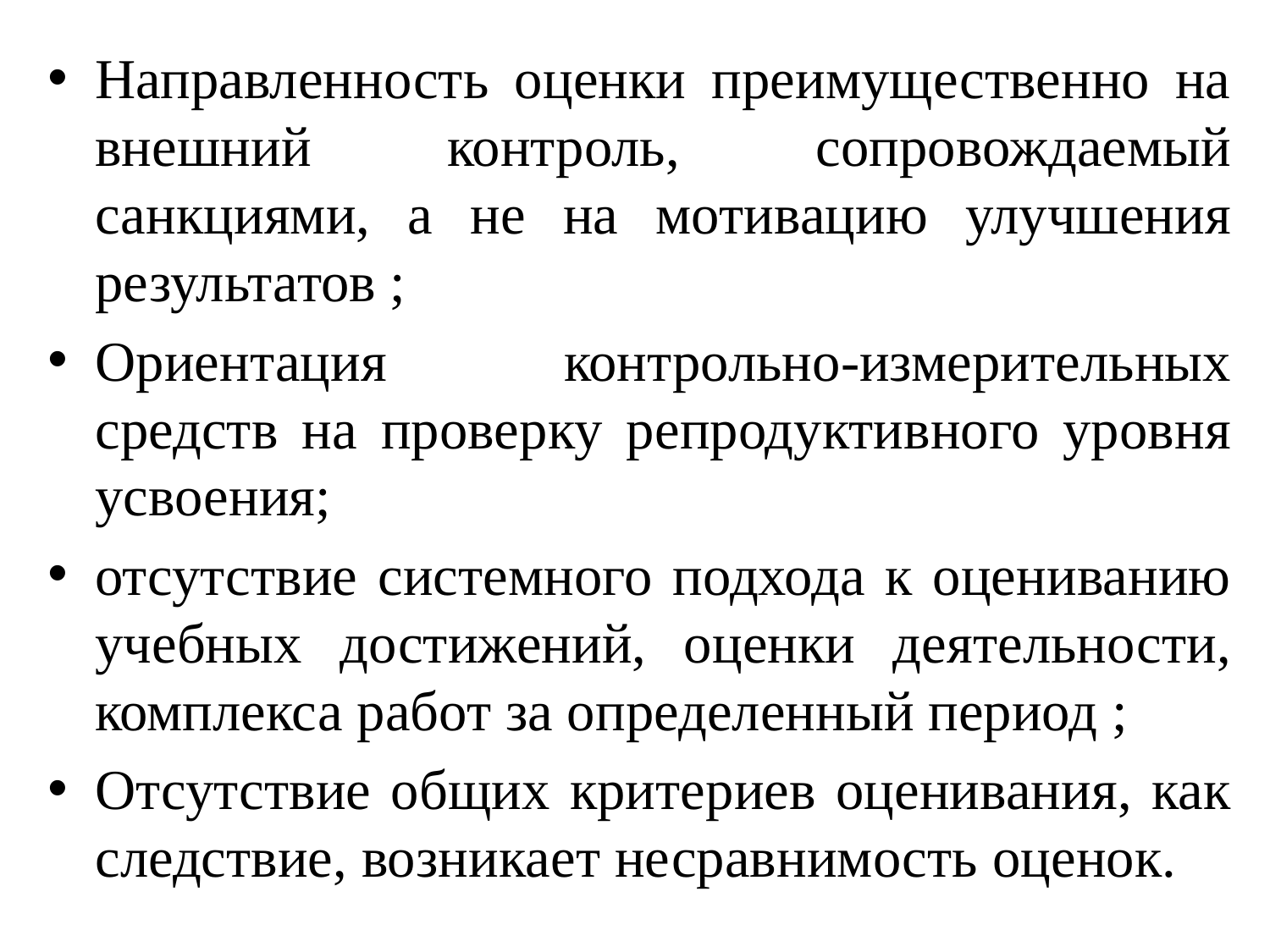

Направленность оценки преимущественно на внешний контроль, сопровождаемый санкциями, а не на мотивацию улучшения результатов ;
Ориентация контрольно-измерительных средств на проверку репродуктивного уровня усвоения;
отсутствие системного подхода к оцениванию учебных достижений, оценки деятельности, комплекса работ за определенный период ;
Отсутствие общих критериев оценивания, как следствие, возникает несравнимость оценок.
#